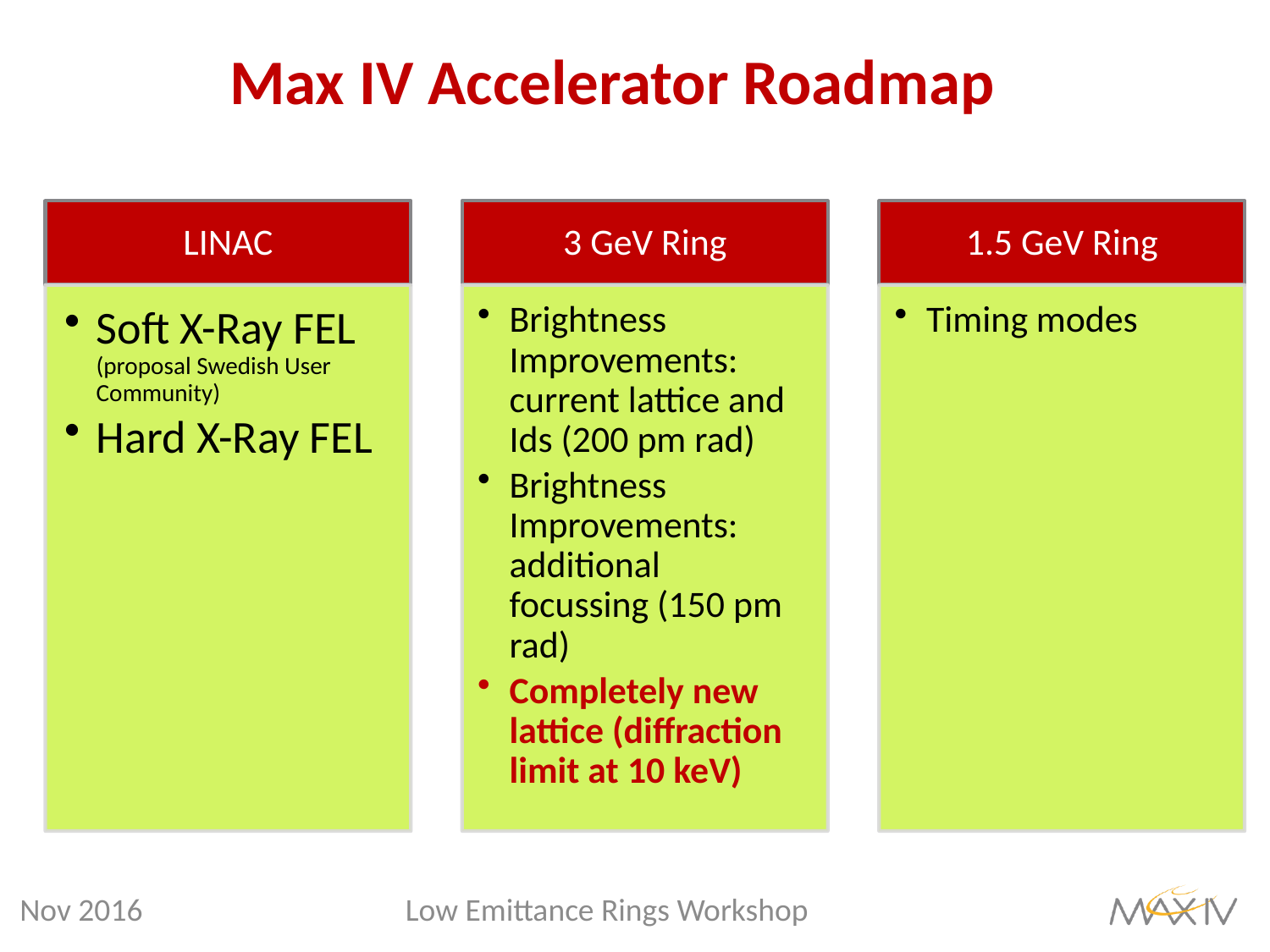

# Max IV Accelerator Roadmap
LINAC
Soft X-Ray FEL (proposal Swedish User Community)
Hard X-Ray FEL
3 GeV Ring
Brightness Improvements: current lattice and Ids (200 pm rad)
Brightness Improvements: additional focussing (150 pm rad)
Completely new lattice (diffraction limit at 10 keV)
1.5 GeV Ring
Timing modes